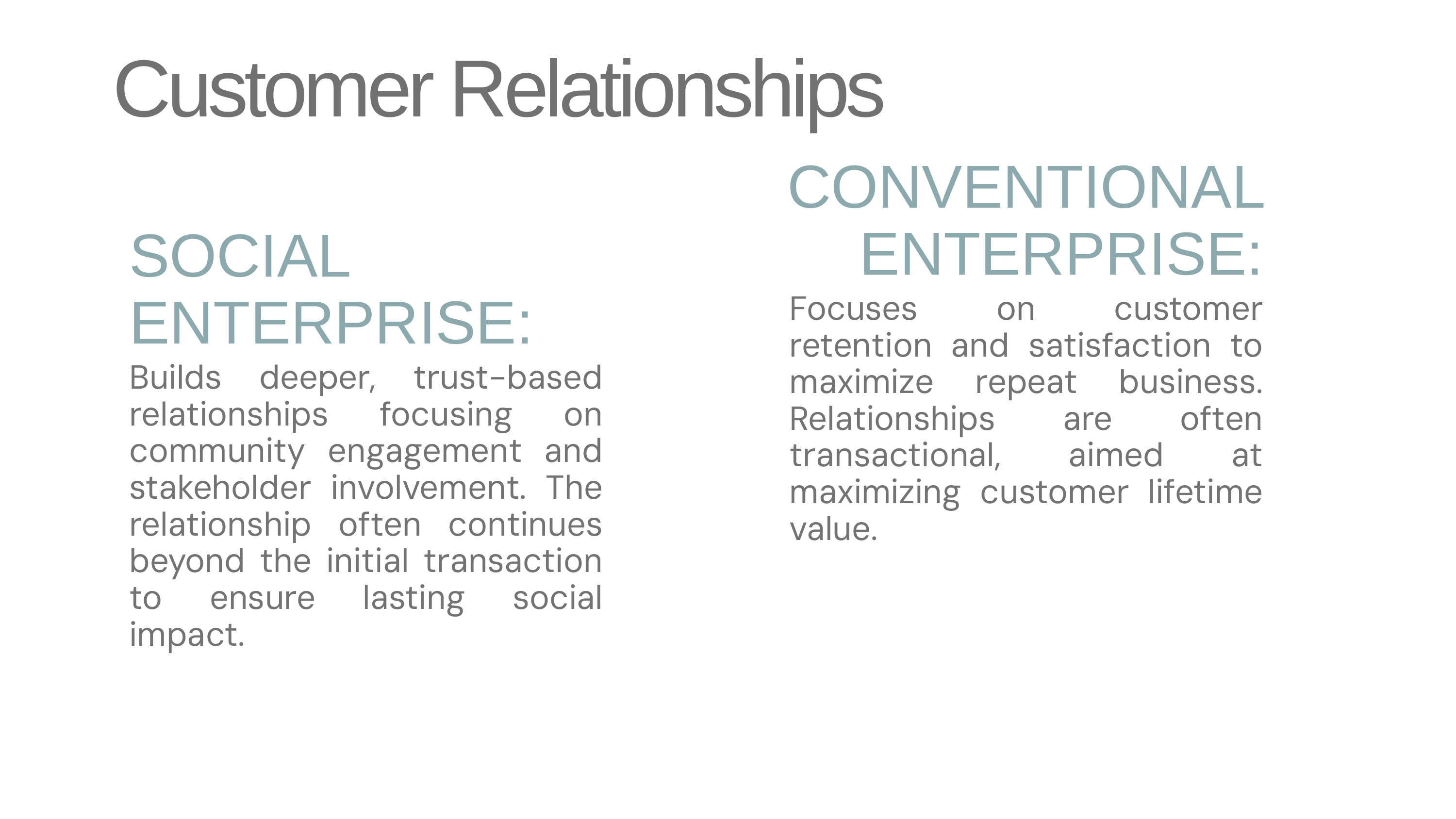

Customer Relationships
CONVENTIONAL ENTERPRISE:
SOCIAL ENTERPRISE:
Focuses on customer retention and satisfaction to maximize repeat business. Relationships are often transactional, aimed at maximizing customer lifetime value.
Builds deeper, trust-based relationships focusing on community engagement and stakeholder involvement. The relationship often continues beyond the initial transaction to ensure lasting social impact.